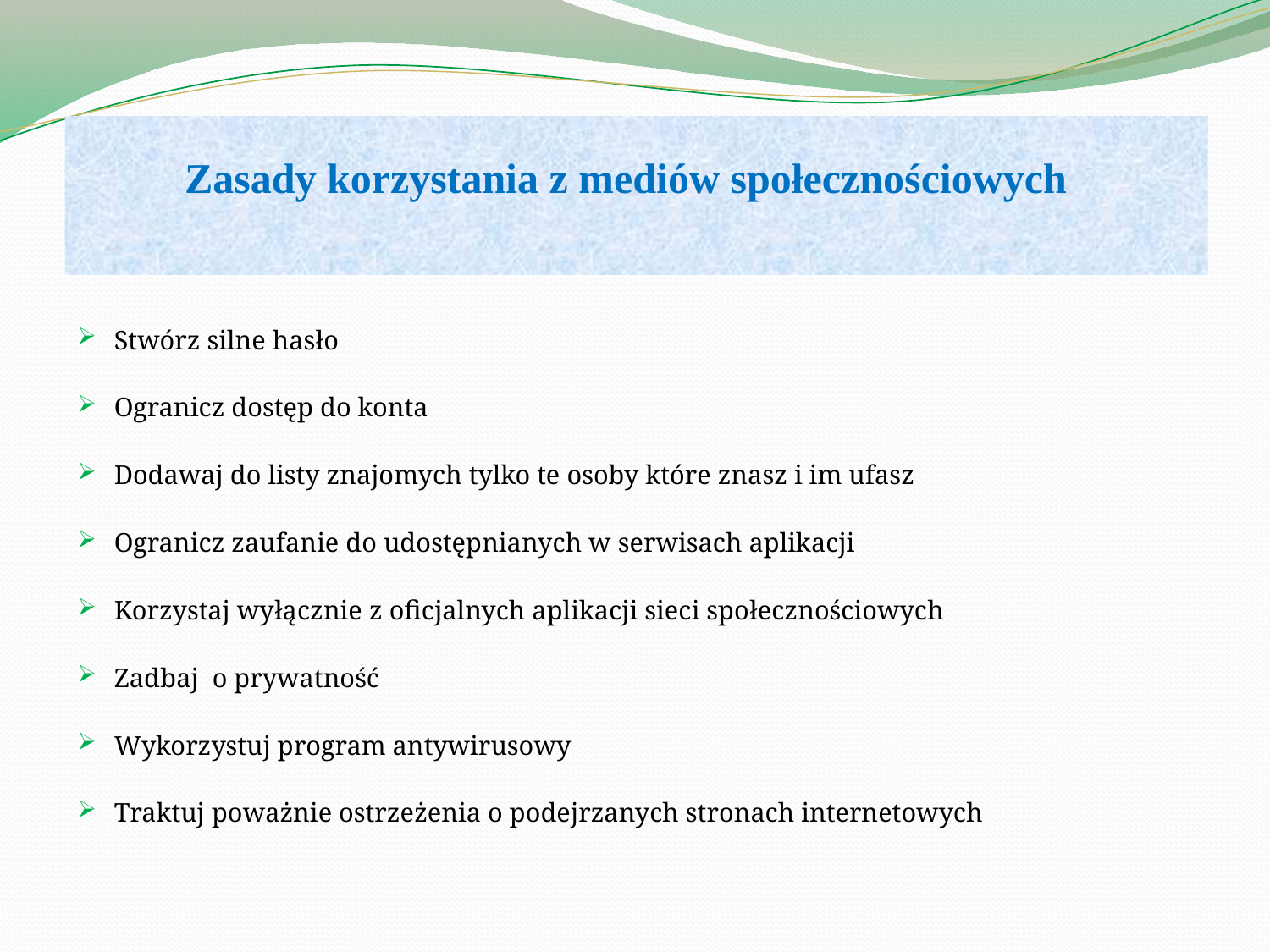

# Zasady korzystania z mediów społecznościowych

Stwórz silne hasło
Ogranicz dostęp do konta
Dodawaj do listy znajomych tylko te osoby które znasz i im ufasz
Ogranicz zaufanie do udostępnianych w serwisach aplikacji
Korzystaj wyłącznie z oficjalnych aplikacji sieci społecznościowych
Zadbaj  o prywatność
Wykorzystuj program antywirusowy
Traktuj poważnie ostrzeżenia o podejrzanych stronach internetowych